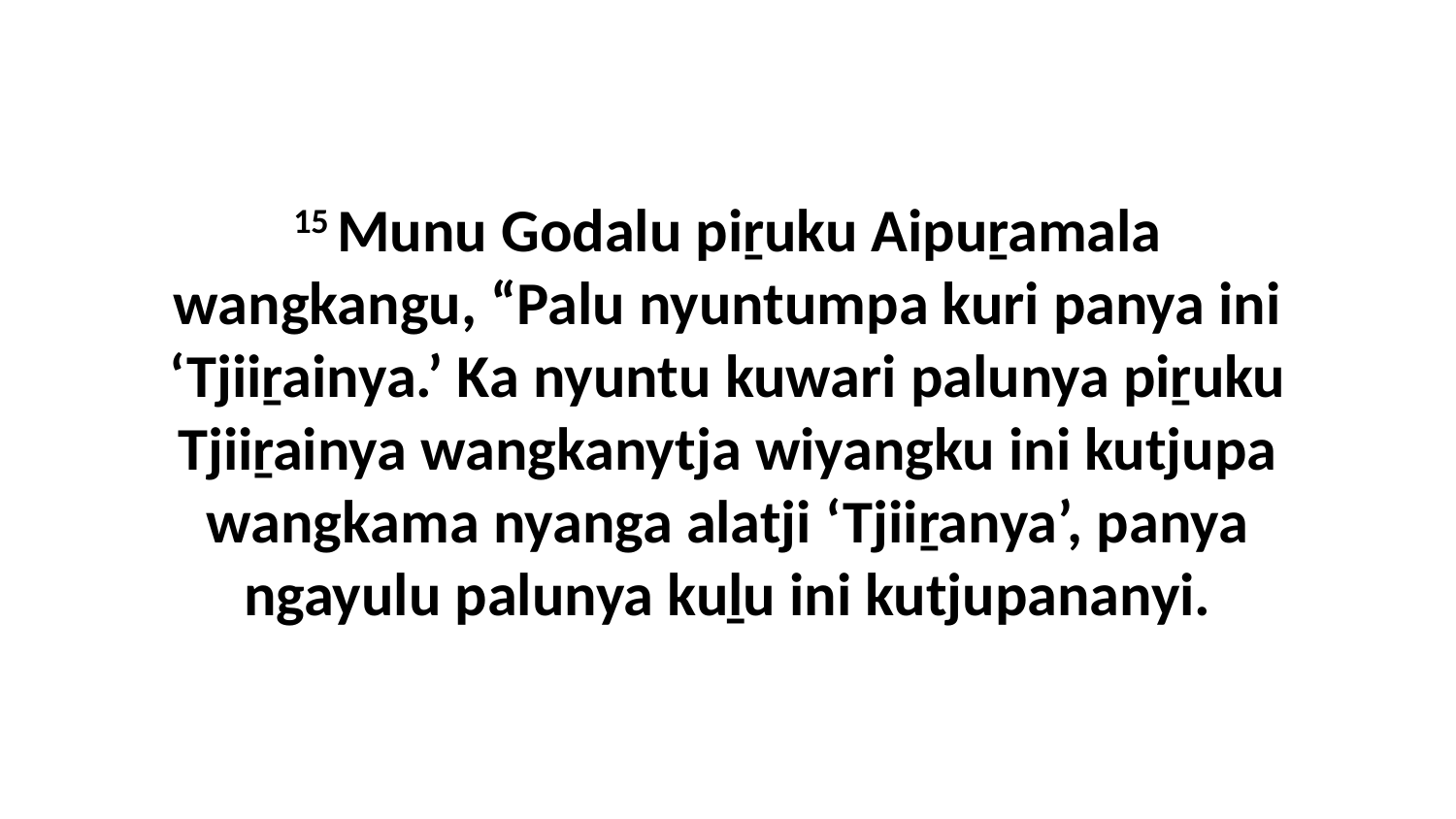

15 Munu Godalu piṟuku Aipuṟamala wangkangu, “Palu nyuntumpa kuri panya ini ‘Tjiiṟainya.’ Ka nyuntu kuwari palunya piṟuku Tjiiṟainya wangkanytja wiyangku ini kutjupa wangkama nyanga alatji ‘Tjiiṟanya’, panya ngayulu palunya kuḻu ini kutjupananyi.